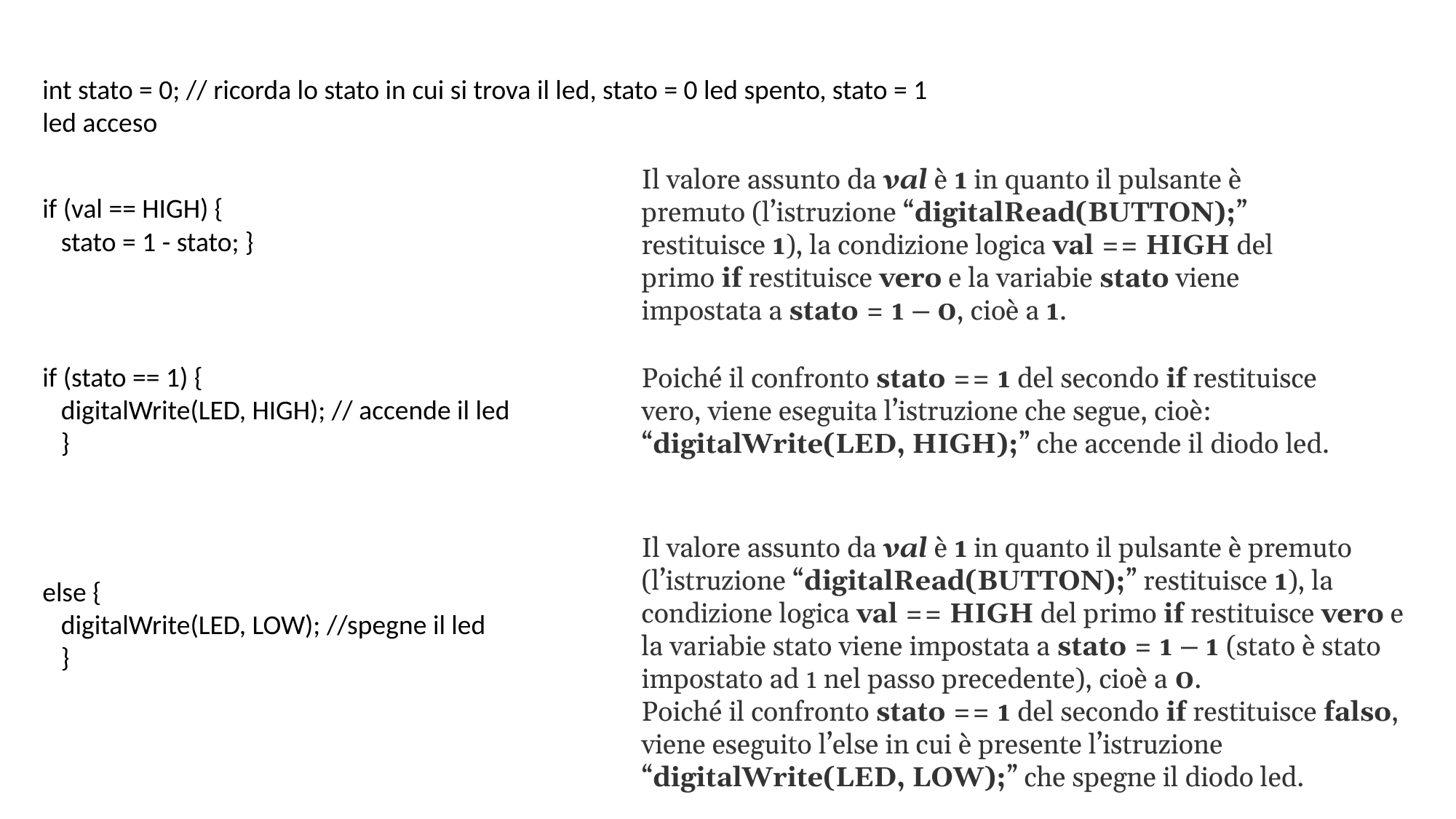

int stato = 0; // ricorda lo stato in cui si trova il led, stato = 0 led spento, stato = 1 led acceso
Il valore assunto da val è 1 in quanto il pulsante è premuto (l’istruzione “digitalRead(BUTTON);” restituisce 1), la condizione logica val == HIGH del primo if restituisce vero e la variabie stato viene impostata a stato = 1 – 0, cioè a 1.
if (val == HIGH) {
   stato = 1 - stato; }
if (stato == 1) {
   digitalWrite(LED, HIGH); // accende il led
   }
Poiché il confronto stato == 1 del secondo if restituisce vero, viene eseguita l’istruzione che segue, cioè: “digitalWrite(LED, HIGH);” che accende il diodo led.
Il valore assunto da val è 1 in quanto il pulsante è premuto (l’istruzione “digitalRead(BUTTON);” restituisce 1), la condizione logica val == HIGH del primo if restituisce vero e la variabie stato viene impostata a stato = 1 – 1 (stato è stato impostato ad 1 nel passo precedente), cioè a 0.
Poiché il confronto stato == 1 del secondo if restituisce falso, viene eseguito l’else in cui è presente l’istruzione “digitalWrite(LED, LOW);” che spegne il diodo led.
else {
   digitalWrite(LED, LOW); //spegne il led
   }